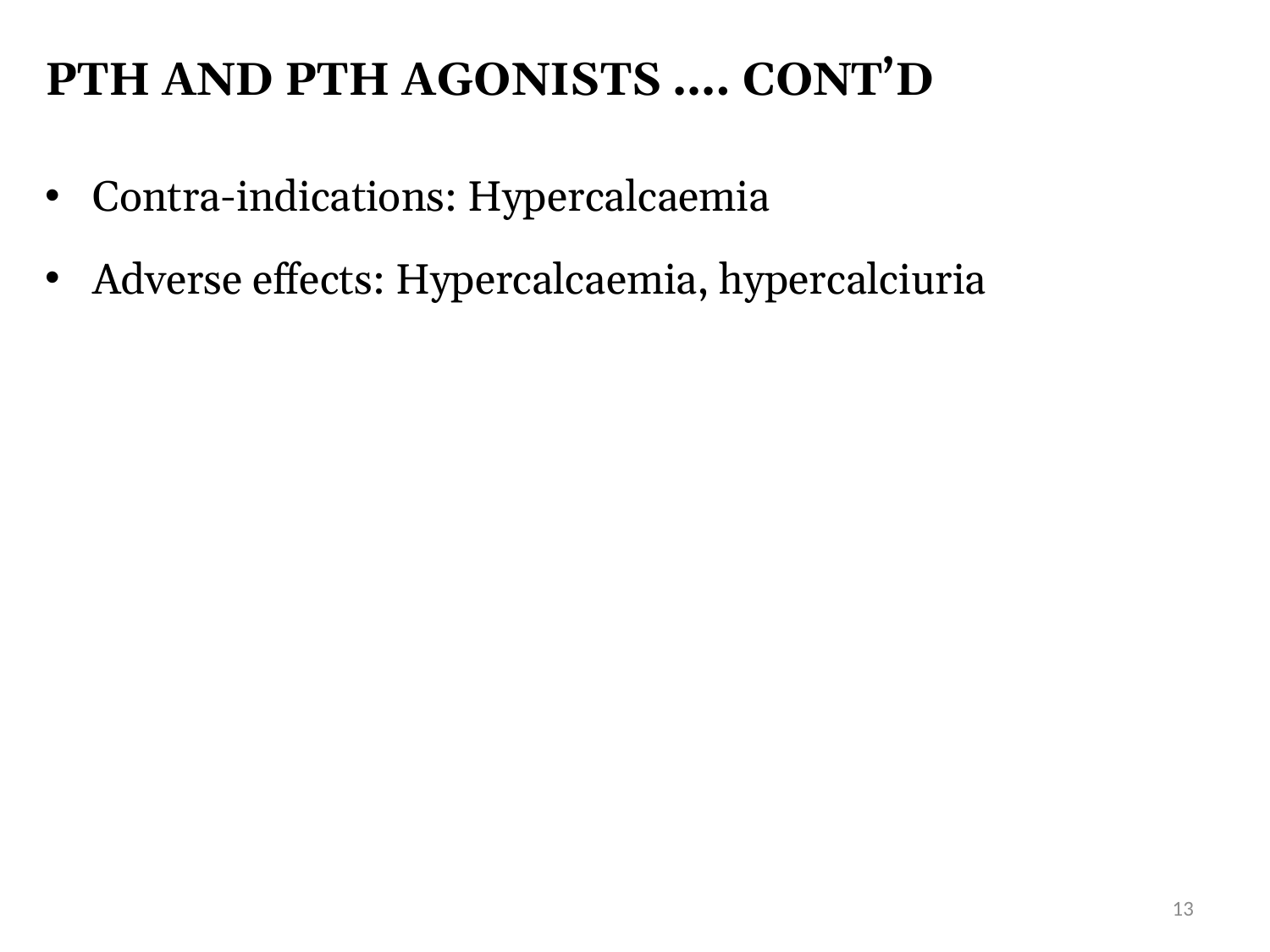

# PTH and PTH agonists …. CONT’D
Contra-indications: Hypercalcaemia
Adverse effects: Hypercalcaemia, hypercalciuria
13